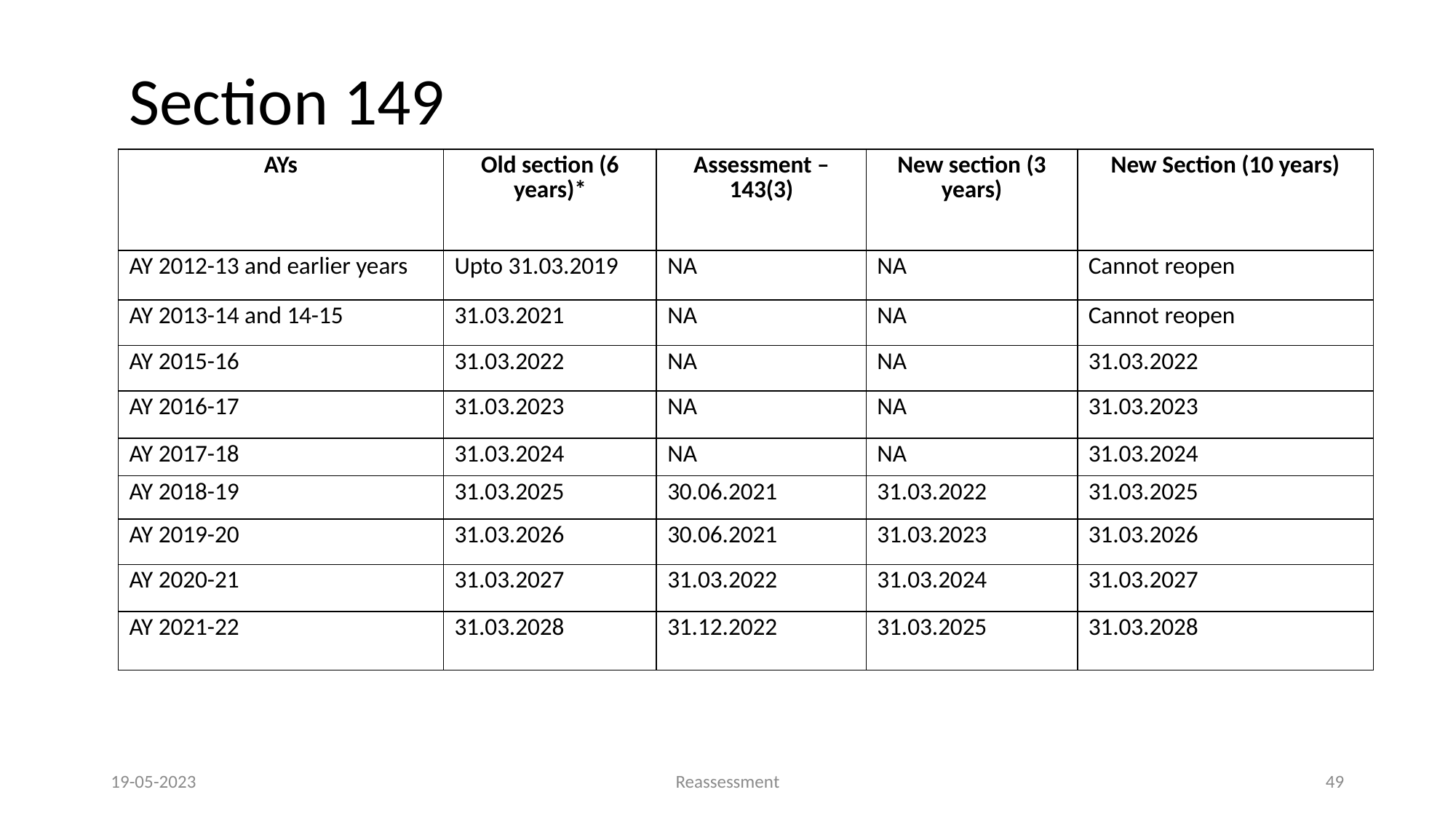

Section 149
| AYs | Old section (6 years)\* | Assessment – 143(3) | New section (3 years) | New Section (10 years) |
| --- | --- | --- | --- | --- |
| AY 2012-13 and earlier years | Upto 31.03.2019 | NA | NA | Cannot reopen |
| AY 2013-14 and 14-15 | 31.03.2021 | NA | NA | Cannot reopen |
| AY 2015-16 | 31.03.2022 | NA | NA | 31.03.2022 |
| AY 2016-17 | 31.03.2023 | NA | NA | 31.03.2023 |
| AY 2017-18 | 31.03.2024 | NA | NA | 31.03.2024 |
| AY 2018-19 | 31.03.2025 | 30.06.2021 | 31.03.2022 | 31.03.2025 |
| AY 2019-20 | 31.03.2026 | 30.06.2021 | 31.03.2023 | 31.03.2026 |
| AY 2020-21 | 31.03.2027 | 31.03.2022 | 31.03.2024 | 31.03.2027 |
| AY 2021-22 | 31.03.2028 | 31.12.2022 | 31.03.2025 | 31.03.2028 |
19-05-2023
Reassessment
49